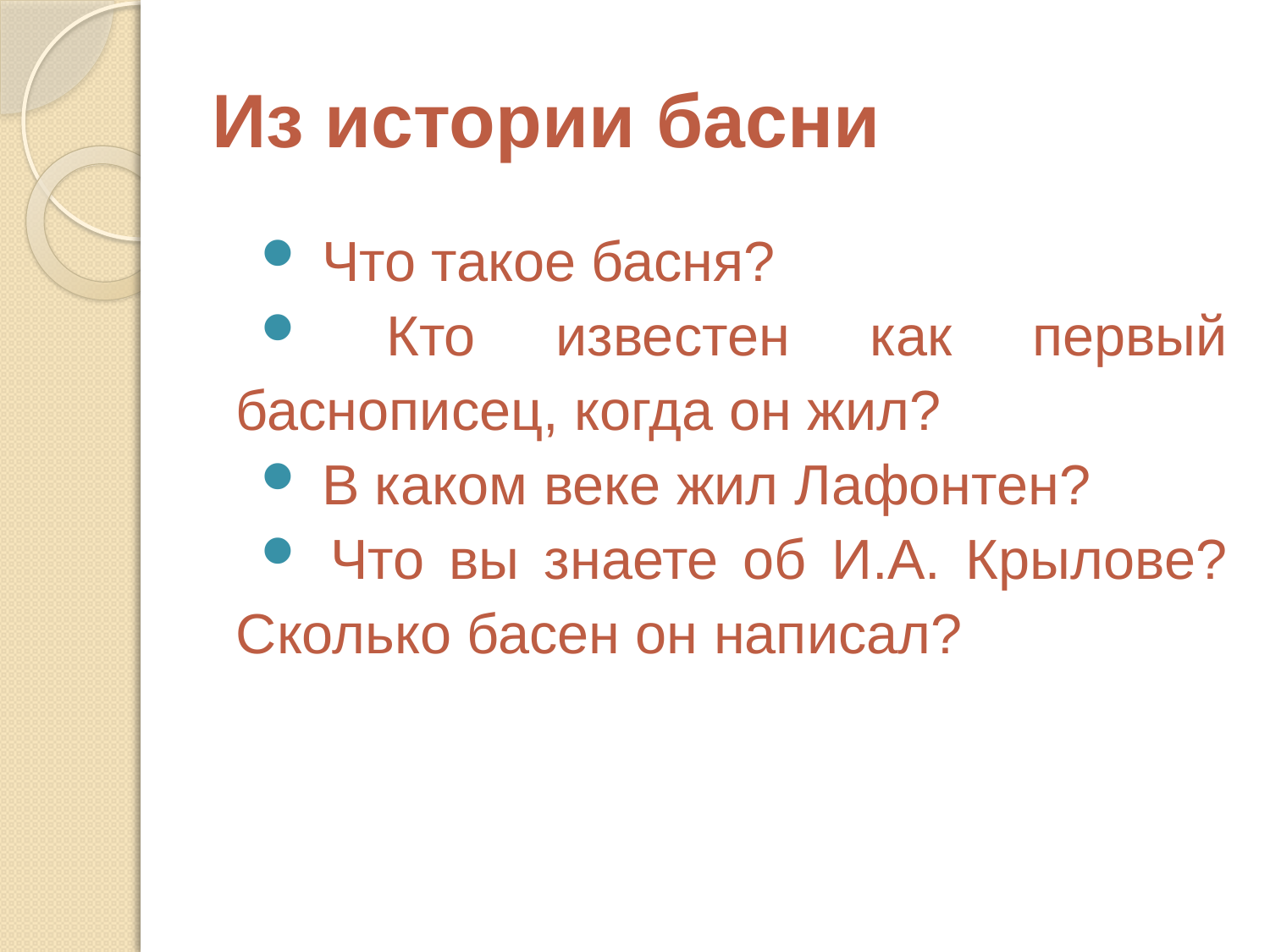

# Из истории басни

 Что такое басня?
 Кто известен как первый баснописец, когда он жил?
 В каком веке жил Лафонтен?
 Что вы знаете об И.А. Крылове? Сколько басен он написал?